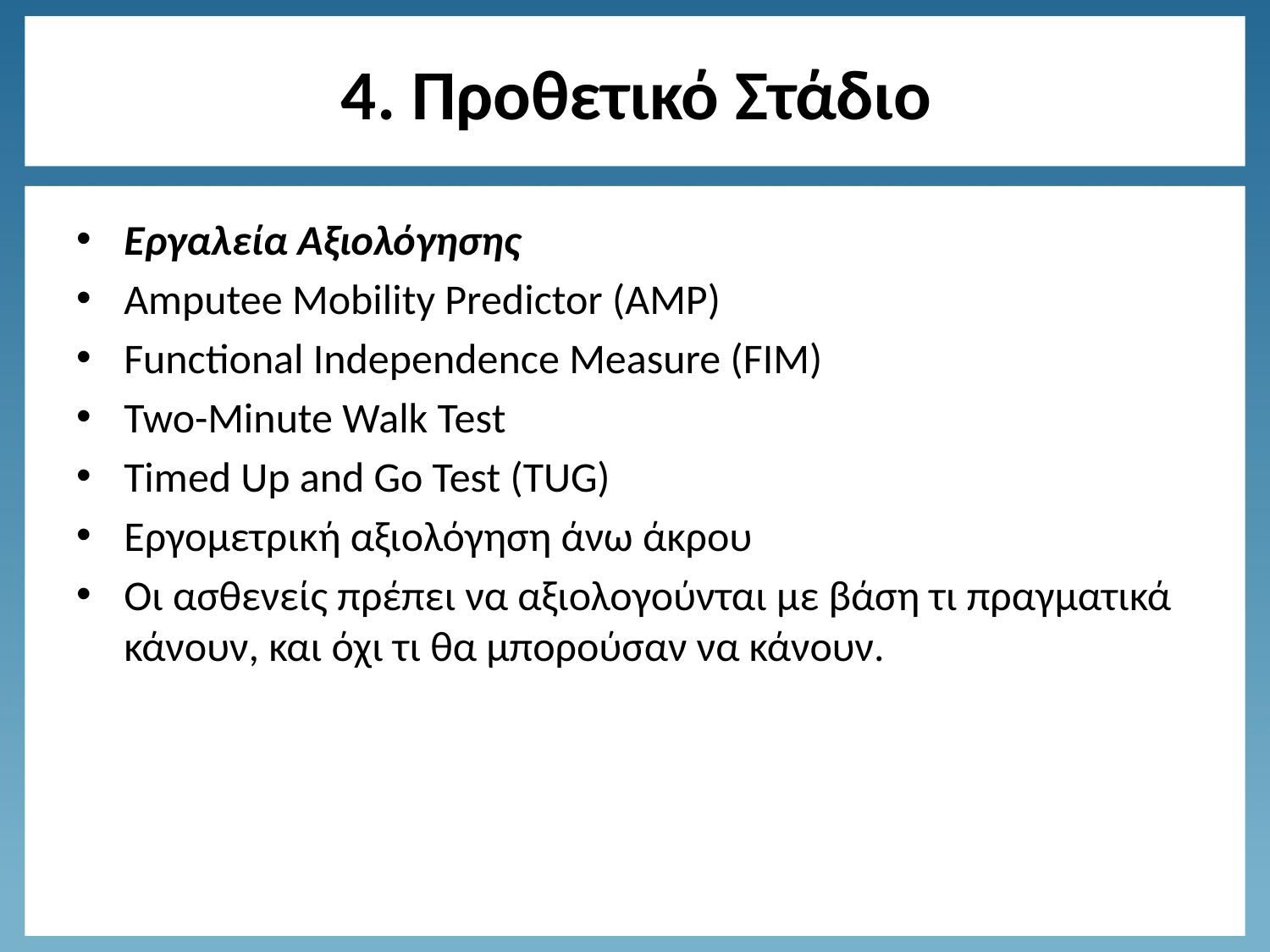

# 4. Προθετικό Στάδιο
Εργαλεία Αξιολόγησης
Amputee Mobility Predictor (AMP)
Functional Independence Measure (FIM)
Two-Minute Walk Test
Timed Up and Go Test (TUG)
Εργομετρική αξιολόγηση άνω άκρου
Οι ασθενείς πρέπει να αξιολογούνται με βάση τι πραγματικά κάνουν, και όχι τι θα μπορούσαν να κάνουν.